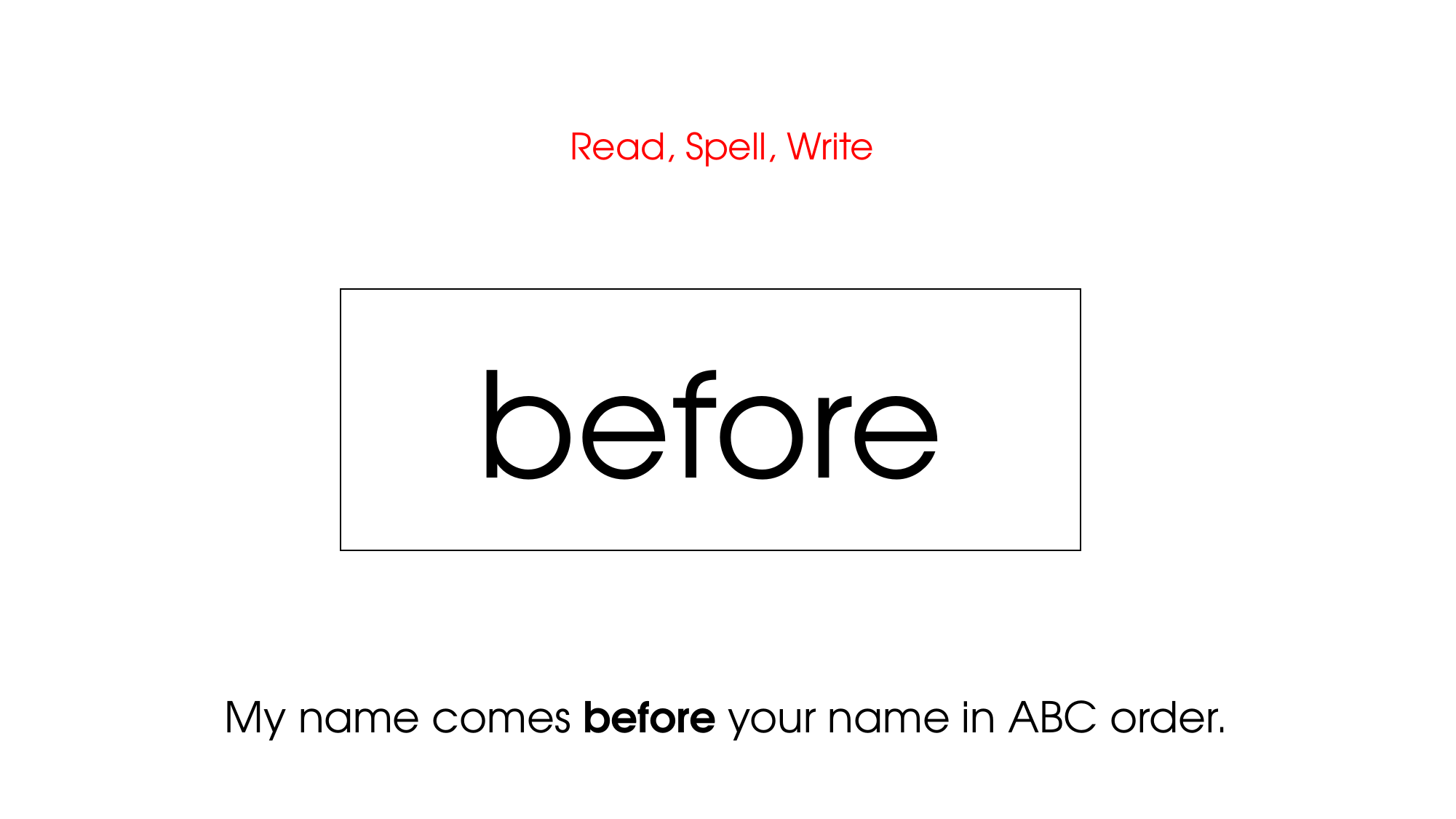

Read, Spell, Write
before
My name comes before your name in ABC order.